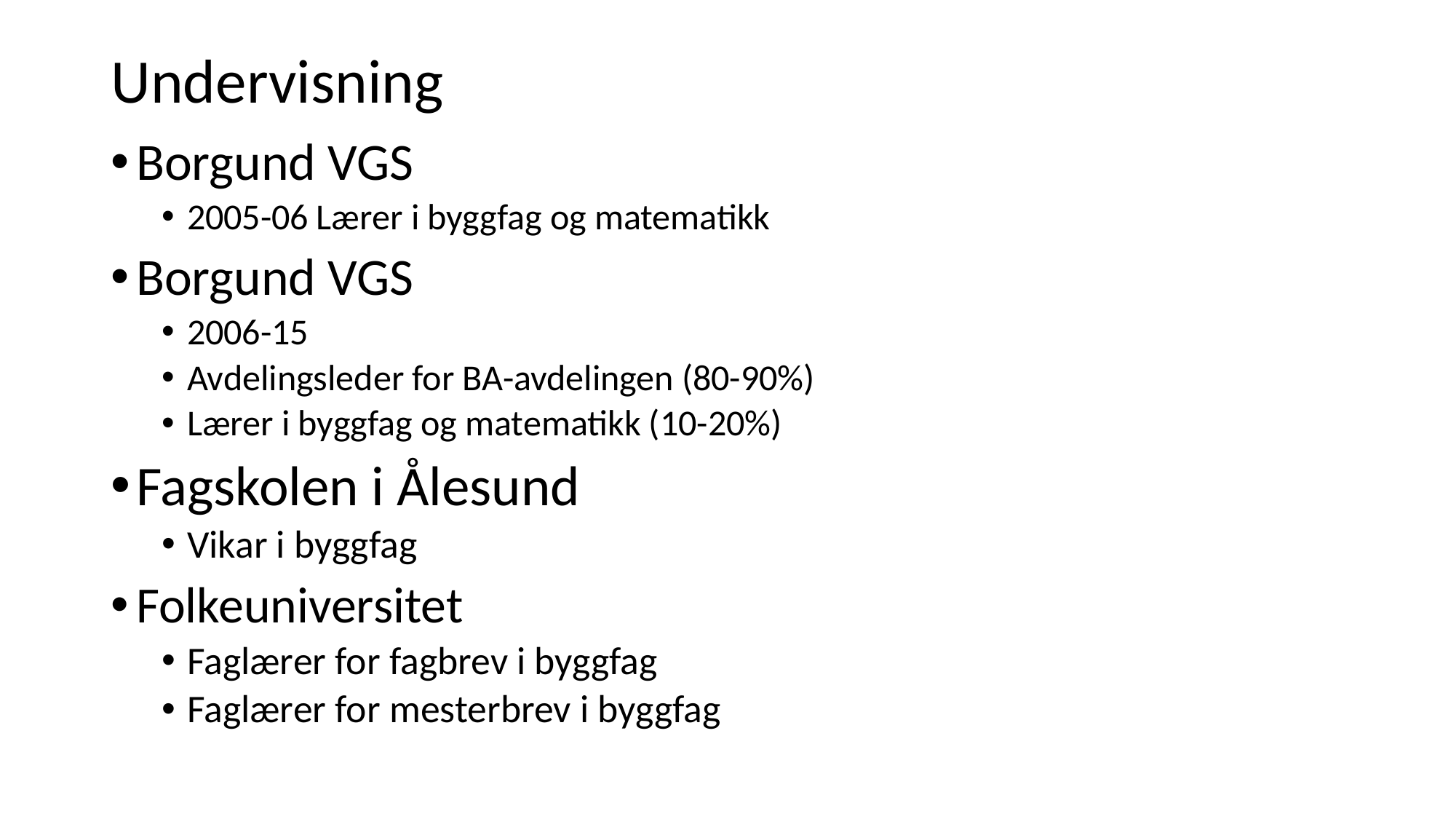

# Undervisning
Borgund VGS
2005-06 Lærer i byggfag og matematikk
Borgund VGS
2006-15
Avdelingsleder for BA-avdelingen (80-90%)
Lærer i byggfag og matematikk (10-20%)
Fagskolen i Ålesund
Vikar i byggfag
Folkeuniversitet
Faglærer for fagbrev i byggfag
Faglærer for mesterbrev i byggfag